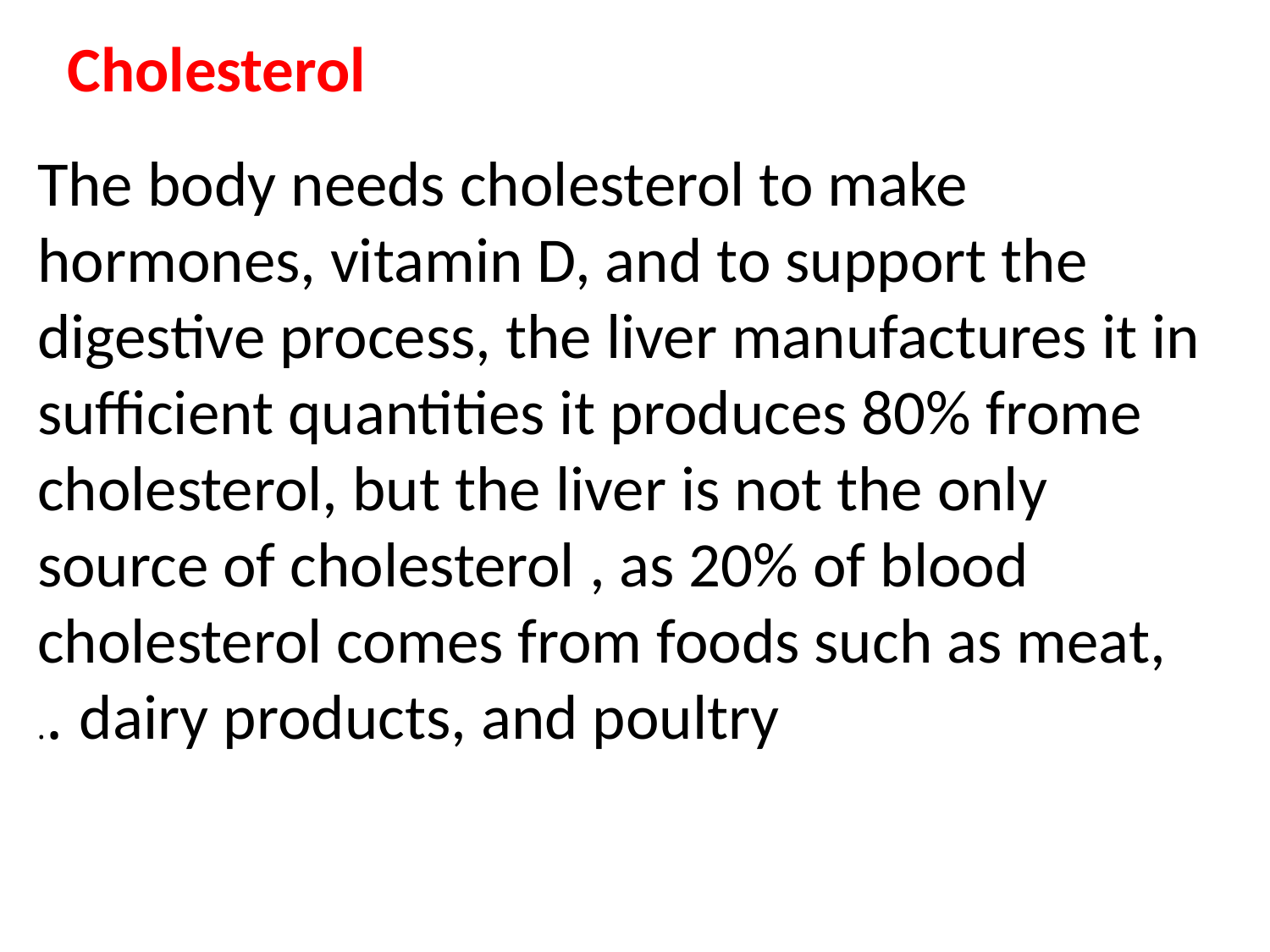

Cholesterol
The body needs cholesterol to make hormones, vitamin D, and to support the digestive process, the liver manufactures it in sufficient quantities it produces 80% frome cholesterol, but the liver is not the only source of cholesterol , as 20% of blood cholesterol comes from foods such as meat, dairy products, and poultry ..